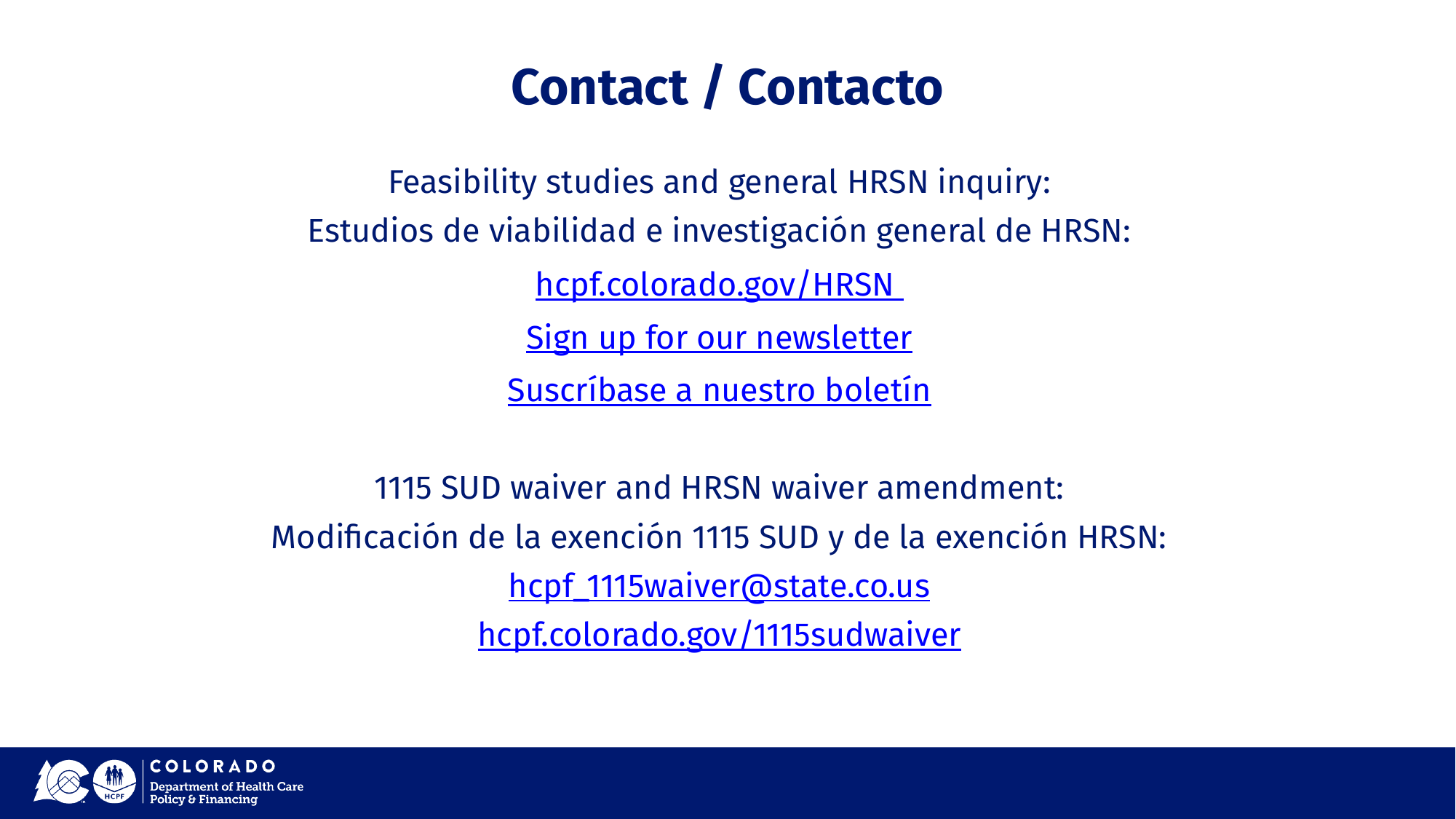

# Contact / Contacto
Feasibility studies and general HRSN inquiry:
Estudios de viabilidad e investigación general de HRSN:
hcpf.colorado.gov/HRSN
Sign up for our newsletter
Suscríbase a nuestro boletín

1115 SUD waiver and HRSN waiver amendment:
Modificación de la exención 1115 SUD y de la exención HRSN:
hcpf_1115waiver@state.co.us
hcpf.colorado.gov/1115sudwaiver
38